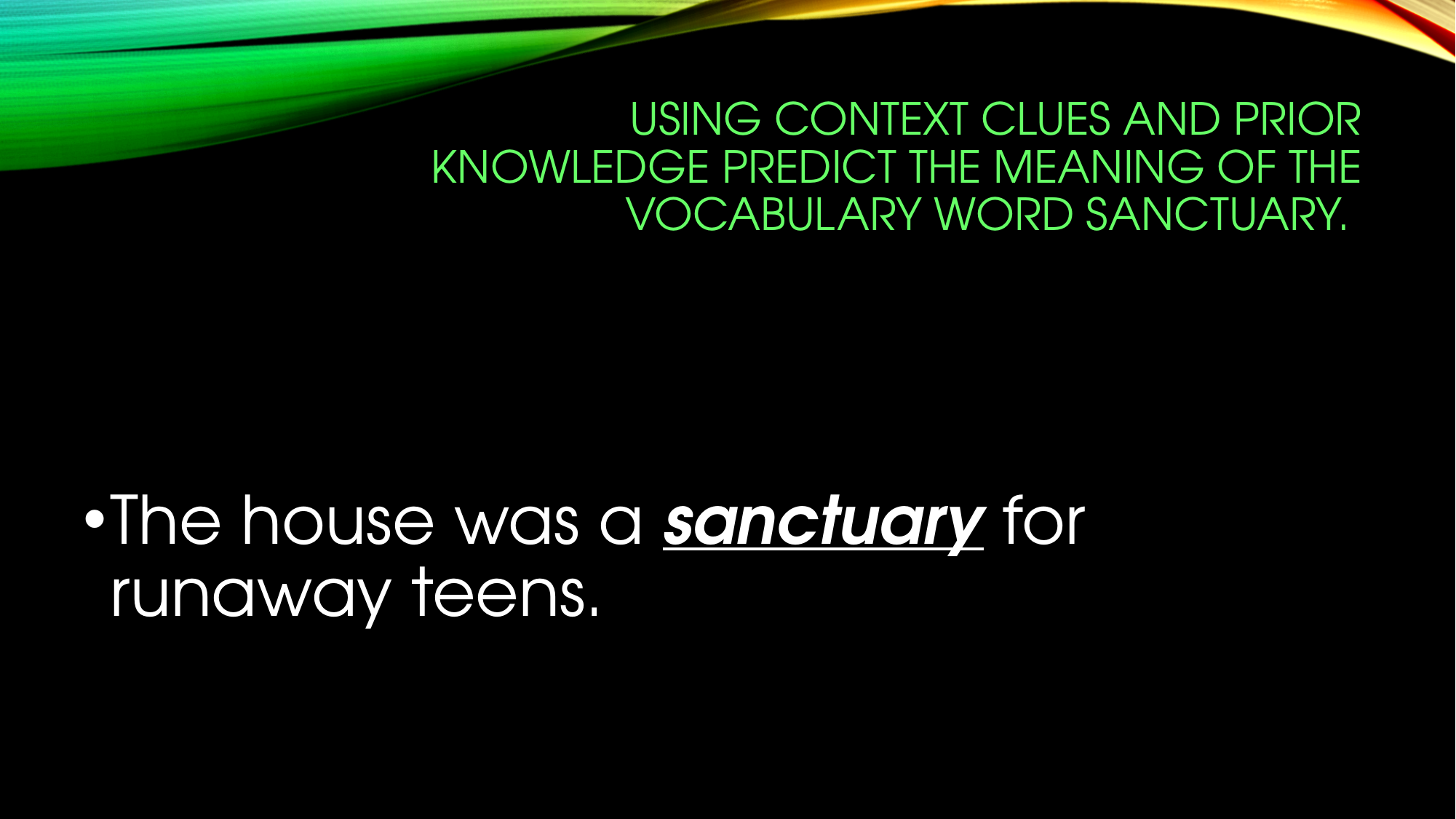

# Using context clues and prior knowledge predict the meaning of the vocabulary word Sanctuary.
The house was a sanctuary for runaway teens.